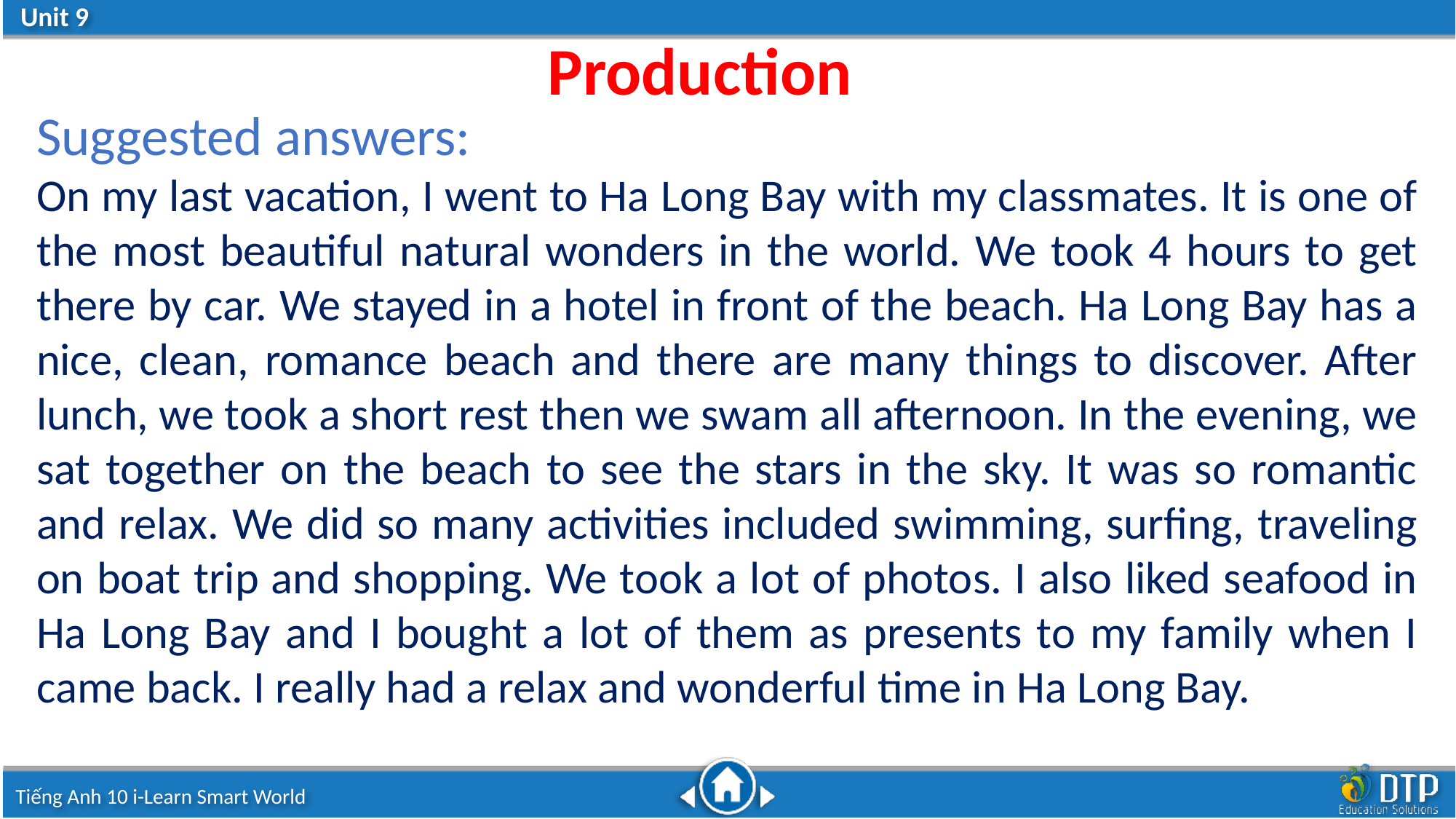

Production
Suggested answers:
On my last vacation, I went to Ha Long Bay with my classmates. It is one of the most beautiful natural wonders in the world. We took 4 hours to get there by car. We stayed in a hotel in front of the beach. Ha Long Bay has a nice, clean, romance beach and there are many things to discover. After lunch, we took a short rest then we swam all afternoon. In the evening, we sat together on the beach to see the stars in the sky. It was so romantic and relax. We did so many activities included swimming, surfing, traveling on boat trip and shopping. We took a lot of photos. I also liked seafood in Ha Long Bay and I bought a lot of them as presents to my family when I came back. I really had a relax and wonderful time in Ha Long Bay.